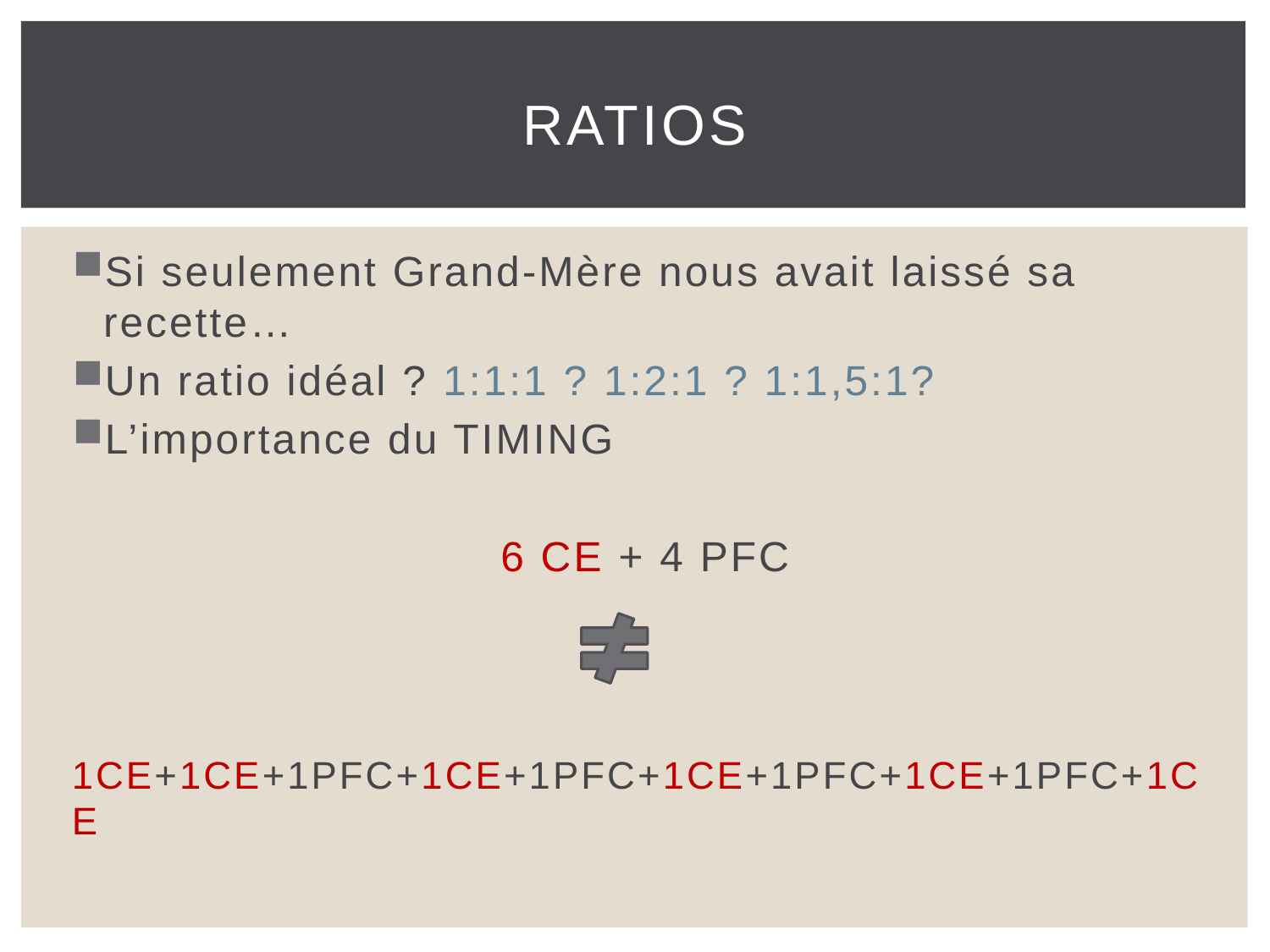

# ratios
Si seulement Grand-Mère nous avait laissé sa recette…
Un ratio idéal ? 1:1:1 ? 1:2:1 ? 1:1,5:1?
L’importance du TIMING

                              6 CE + 4 PFC

   1CE+1CE+1PFC+1CE+1PFC+1CE+1PFC+1CE+1PFC+1CE